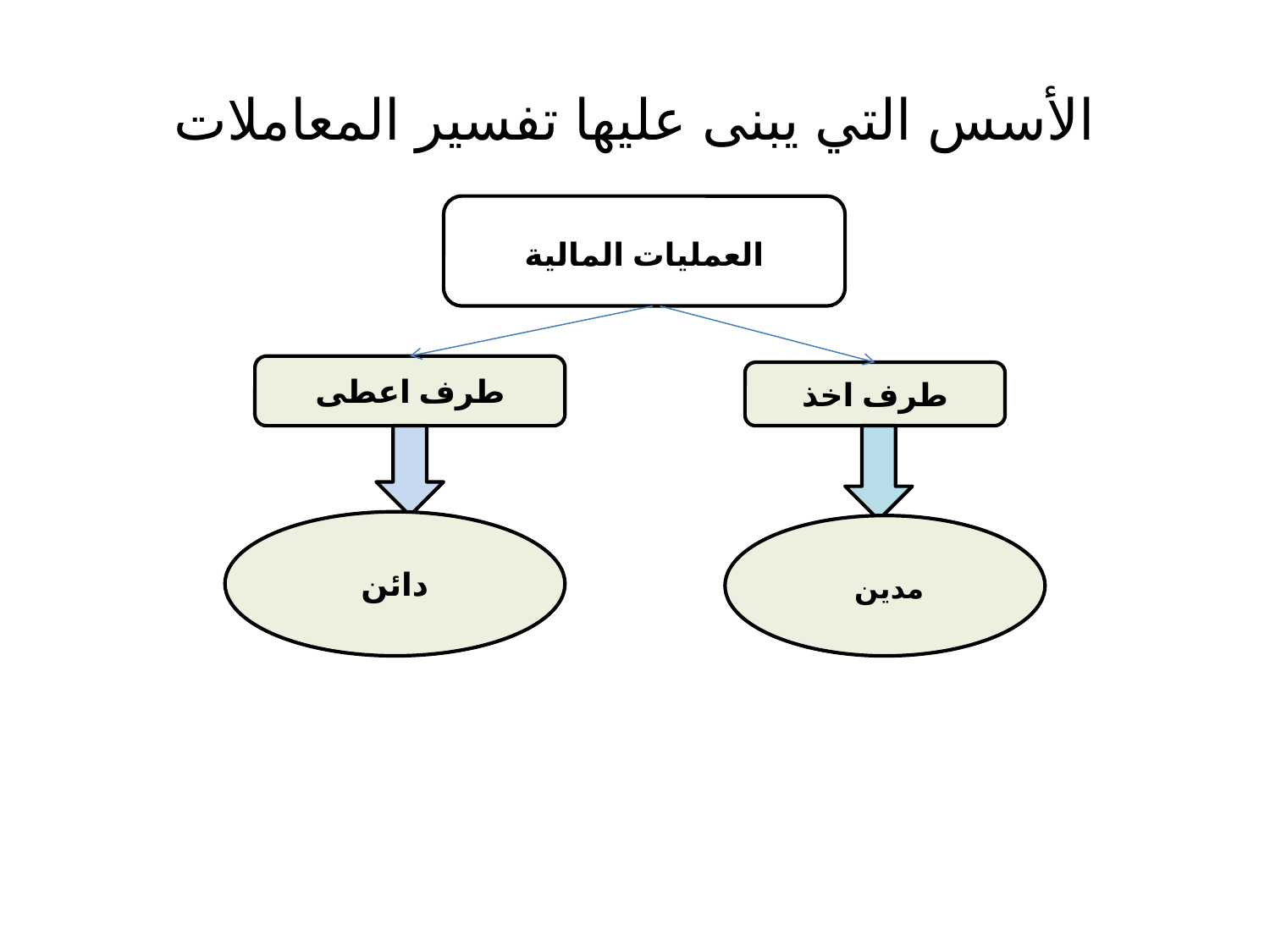

# الأسس التي يبنى عليها تفسير المعاملات
العمليات المالية
طرف اعطى
طرف اخذ

دائن
مدين